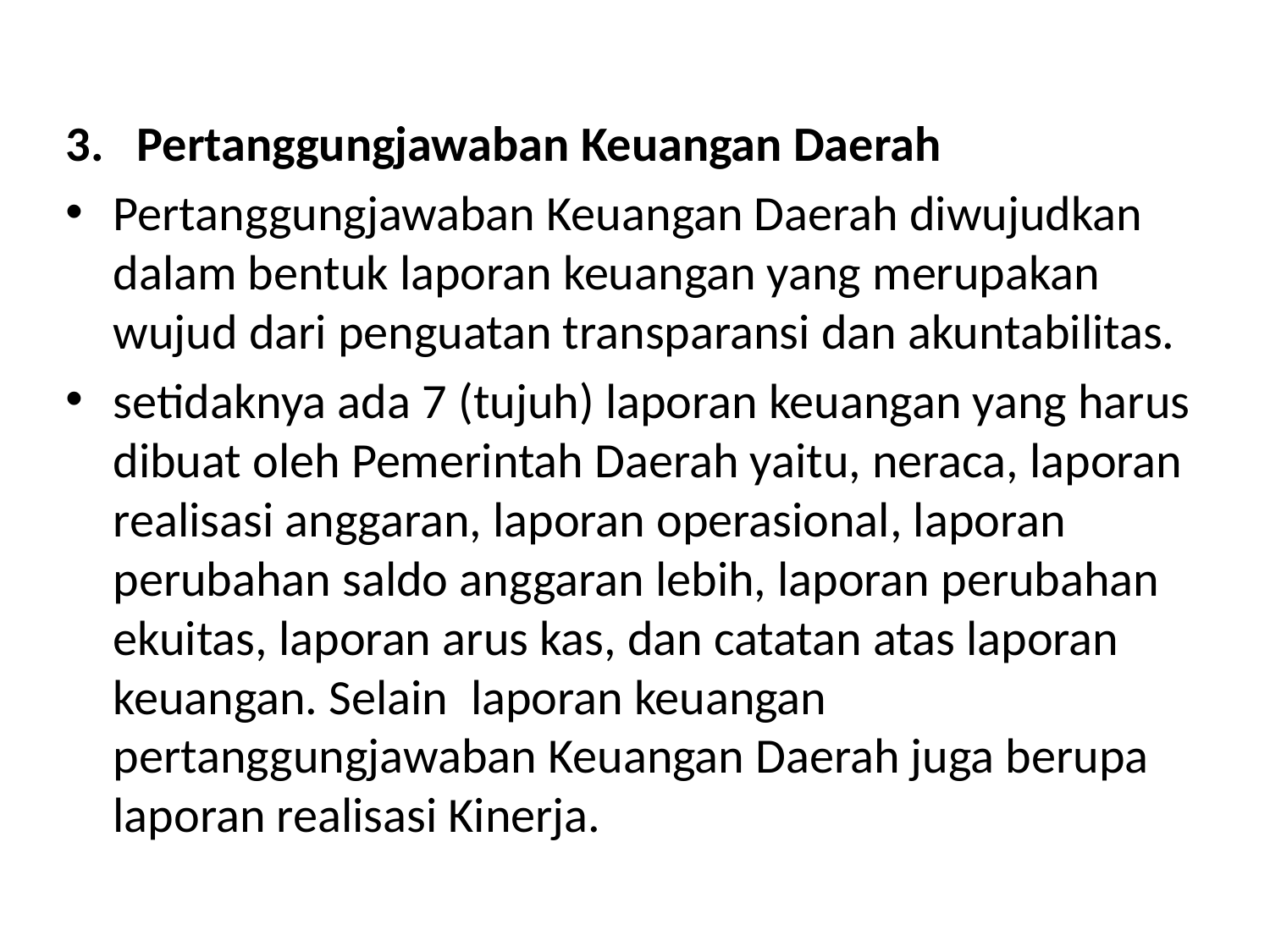

#
Pertanggungjawaban Keuangan Daerah
Pertanggungjawaban Keuangan Daerah diwujudkan dalam bentuk laporan keuangan yang merupakan wujud dari penguatan transparansi dan akuntabilitas.
setidaknya ada 7 (tujuh) laporan keuangan yang harus dibuat oleh Pemerintah Daerah yaitu, neraca, laporan realisasi anggaran, laporan operasional, laporan perubahan saldo anggaran lebih, laporan perubahan ekuitas, laporan arus kas, dan catatan atas laporan keuangan. Selain  laporan keuangan pertanggungjawaban Keuangan Daerah juga berupa laporan realisasi Kinerja.